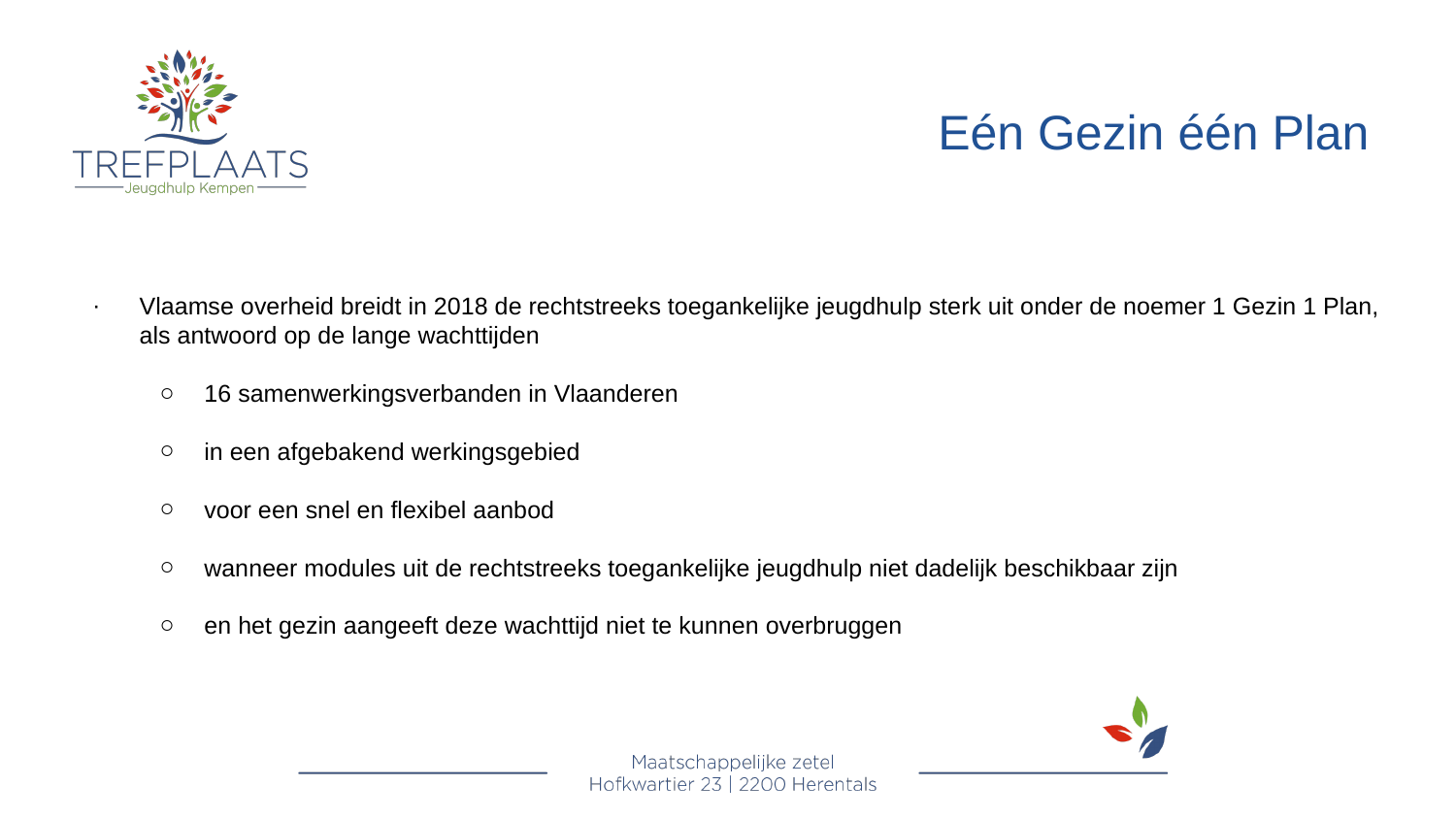

Eén Gezin één Plan

Vlaamse overheid breidt in 2018 de rechtstreeks toegankelijke jeugdhulp sterk uit onder de noemer 1 Gezin 1 Plan, als antwoord op de lange wachttijden
16 samenwerkingsverbanden in Vlaanderen
in een afgebakend werkingsgebied
voor een snel en flexibel aanbod
wanneer modules uit de rechtstreeks toegankelijke jeugdhulp niet dadelijk beschikbaar zijn
en het gezin aangeeft deze wachttijd niet te kunnen overbruggen